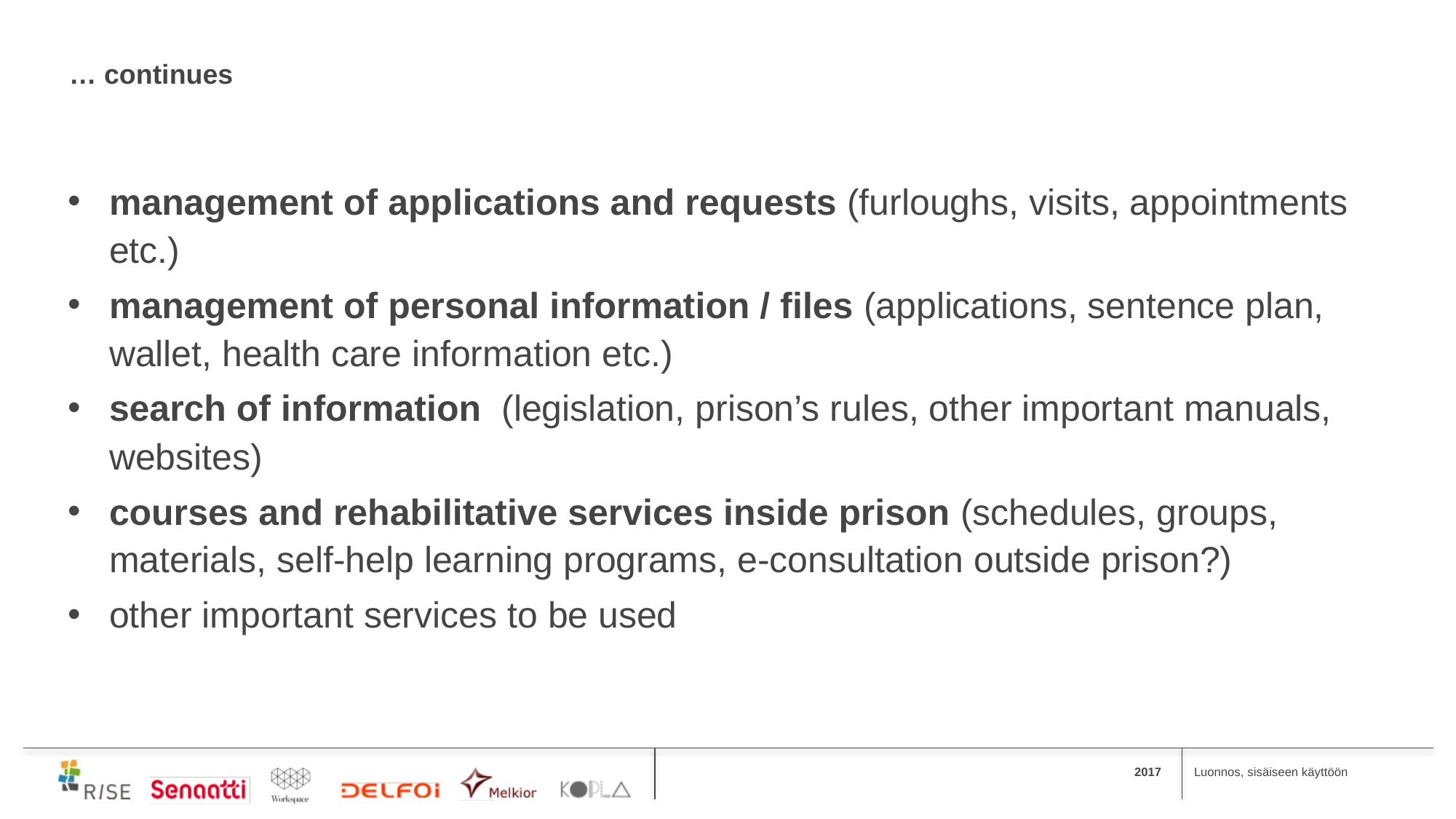

# … continues
management of applications and requests (furloughs, visits, appointments etc.)
management of personal information / files (applications, sentence plan, wallet, health care information etc.)
search of information  (legislation, prison’s rules, other important manuals, websites)
courses and rehabilitative services inside prison (schedules, groups, materials, self-help learning programs, e-consultation outside prison?)
other important services to be used